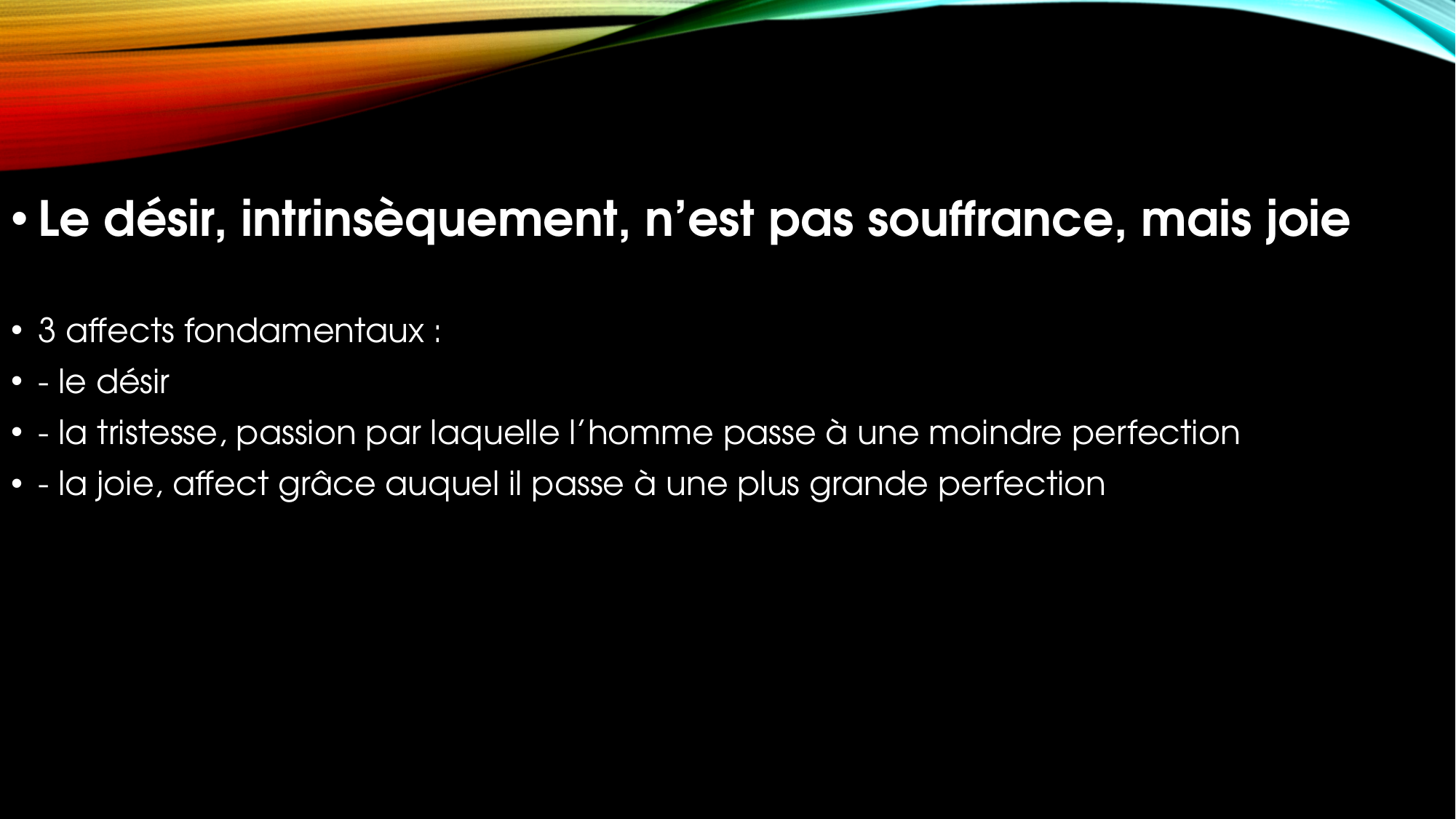

Le désir, intrinsèquement, n’est pas souffrance, mais joie

3 affects fondamentaux :
- le désir
- la tristesse, passion par laquelle l’homme passe à une moindre perfection
- la joie, affect grâce auquel il passe à une plus grande perfection